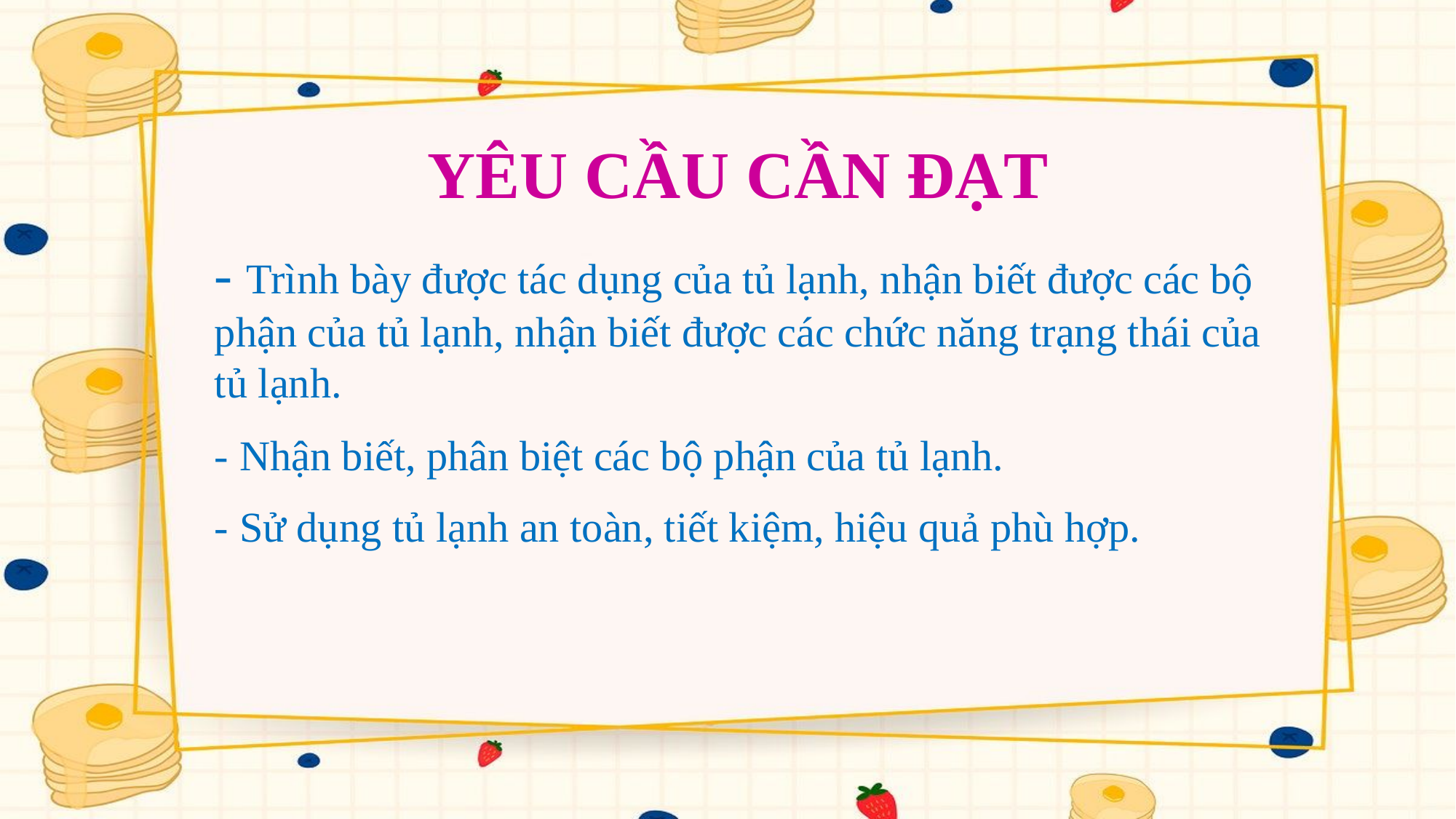

YÊU CẦU CẦN ĐẠT
- Trình bày được tác dụng của tủ lạnh, nhận biết được các bộ phận của tủ lạnh, nhận biết được các chức năng trạng thái của tủ lạnh.
- Nhận biết, phân biệt các bộ phận của tủ lạnh.
- Sử dụng tủ lạnh an toàn, tiết kiệm, hiệu quả phù hợp.